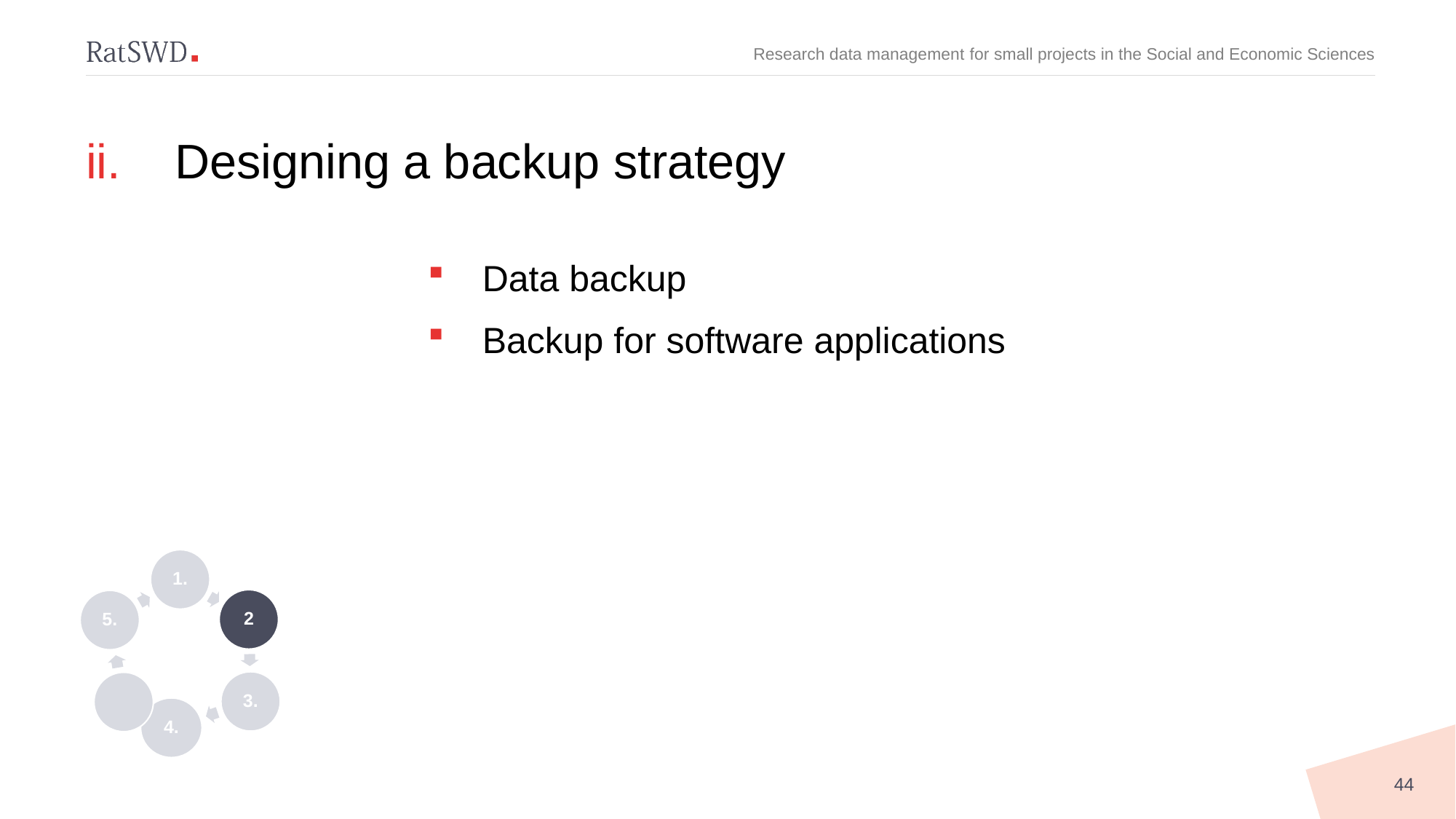

# Designing a backup strategy
Data backup
Backup for software applications
1.

2

3.

4.

5.

44